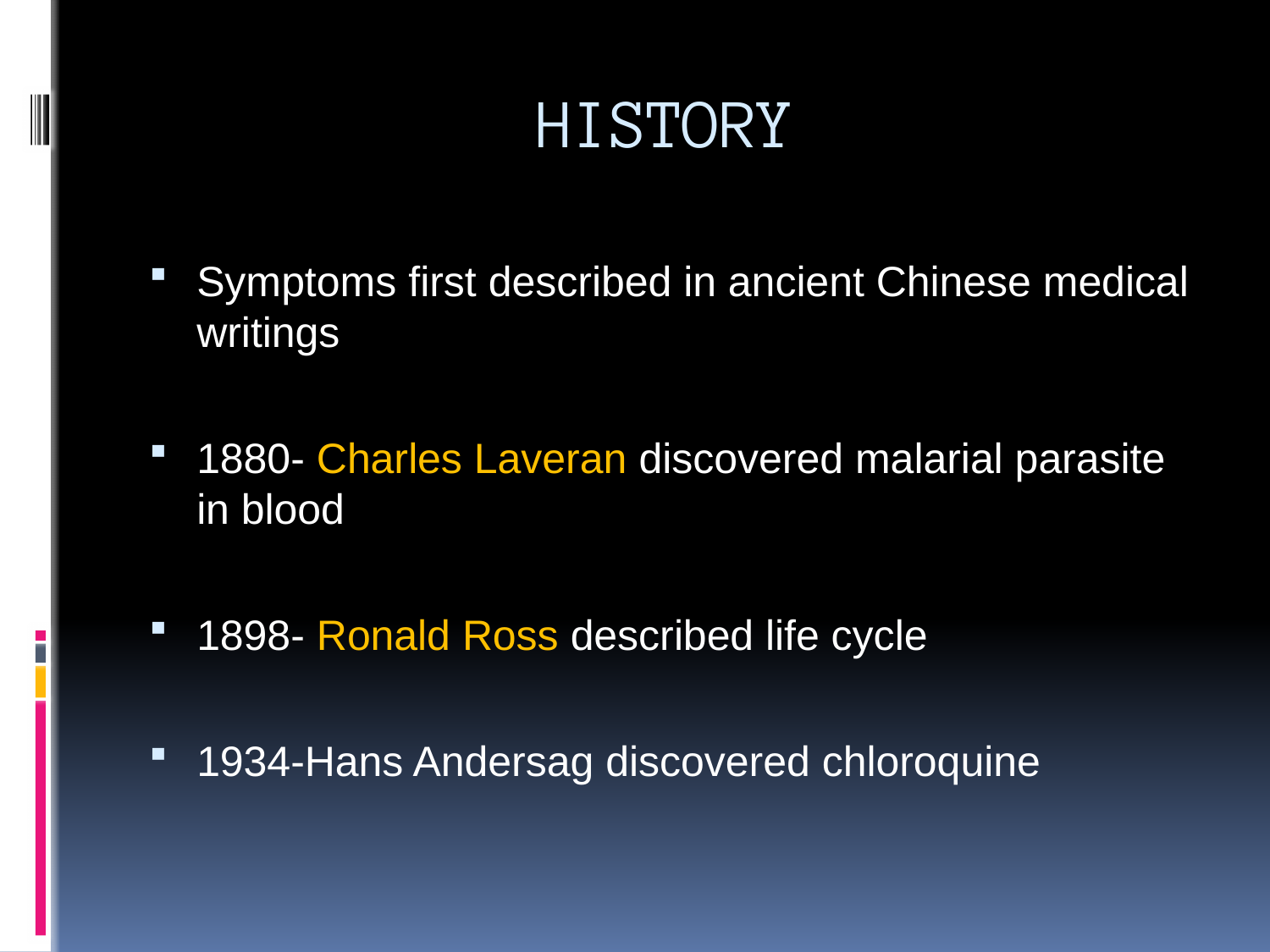

# HISTORY
Symptoms first described in ancient Chinese medical writings

1880- Charles Laveran discovered malarial parasite in blood

1898- Ronald Ross described life cycle

1934-Hans Andersag discovered chloroquine